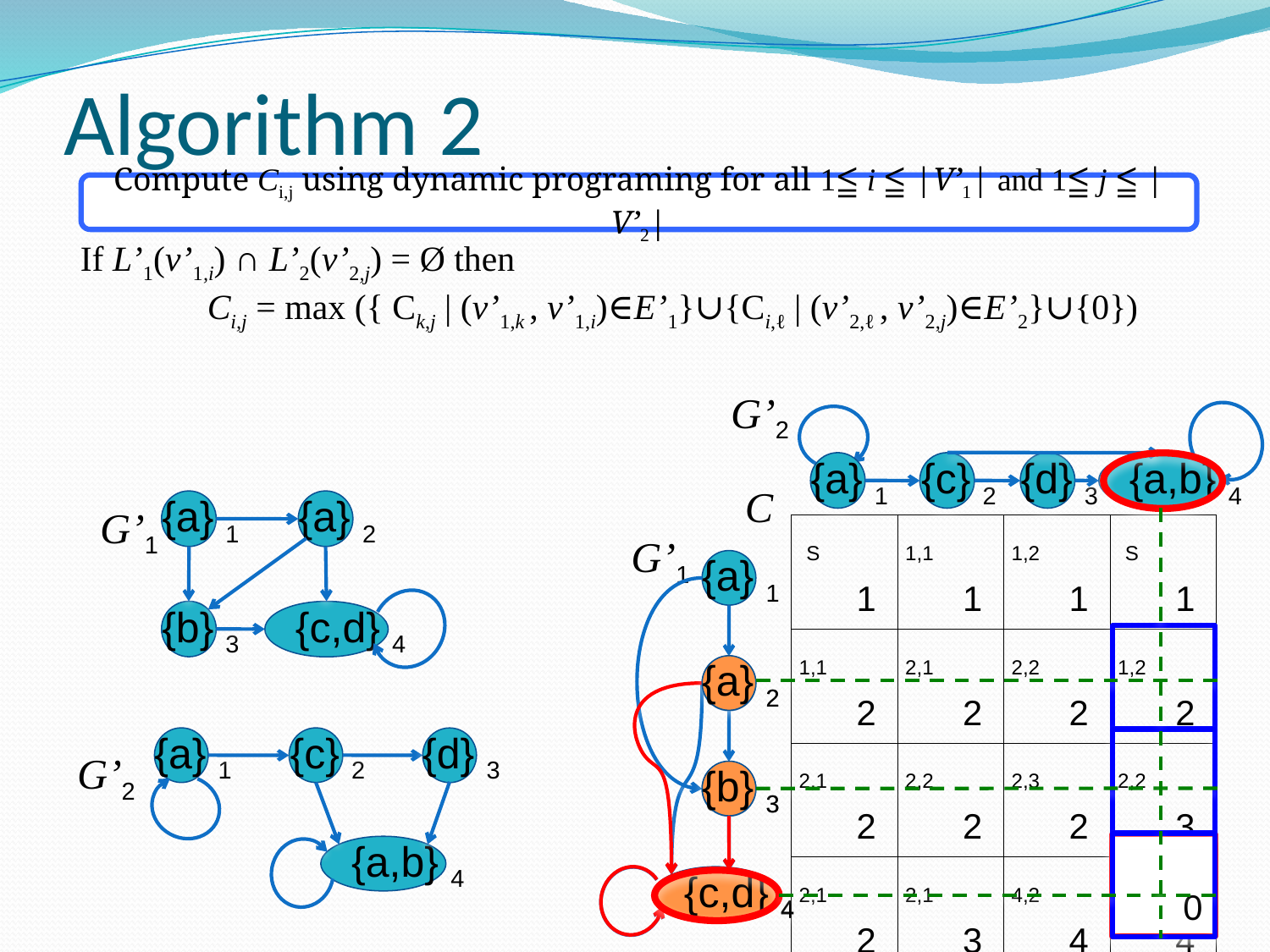

Algorithm 2
Compute Ci,j using dynamic programing for all 1≦ i ≦ |V’1| and 1≦ j ≦ |V’2|
If L’1(v’1,i) ∩ L’2(v’2,j) = Ø then
	Ci,j = max ({ Ck,j | (v’1,k , v’1,i)∈E’1}∪{Ci,ℓ | (v’2,ℓ , v’2,j)∈E’2}∪{0})
G’2

  {a} 1
  {c} 2
  {d} 3
{a,b} 4

C
  {a} 1
  {a} 2
  {b} 3
{c,d} 4
G’1

| S |  | 1,1 |  | 1,2 |  | S |  |
| --- | --- | --- | --- | --- | --- | --- | --- |
|  | 1 |  | 1 |  | 1 |  | 1 |
| 1,1 |  | 2,1 |  | 2,2 |  | 1,2 |  |
|  | 2 |  | 2 |  | 2 |  | 2 |
| 2,1 |  | 2,2 |  | 2,3 |  | 2,2 |  |
|  | 2 |  | 2 |  | 2 |  | 3 |
| 2,1 |  | 2,1 |  | 4,2 |  | 4,3 |  |
|  | 2 |  | 3 |  | 4 |  | 4 |
G’1
  {a} 1
  {a} 2
  {b} 3
{c,d} 4

  {a} 2
  {b} 3
{c,d} 4

  {a} 1
  {c} 2
  {d} 3
{a,b} 4
G’2

0